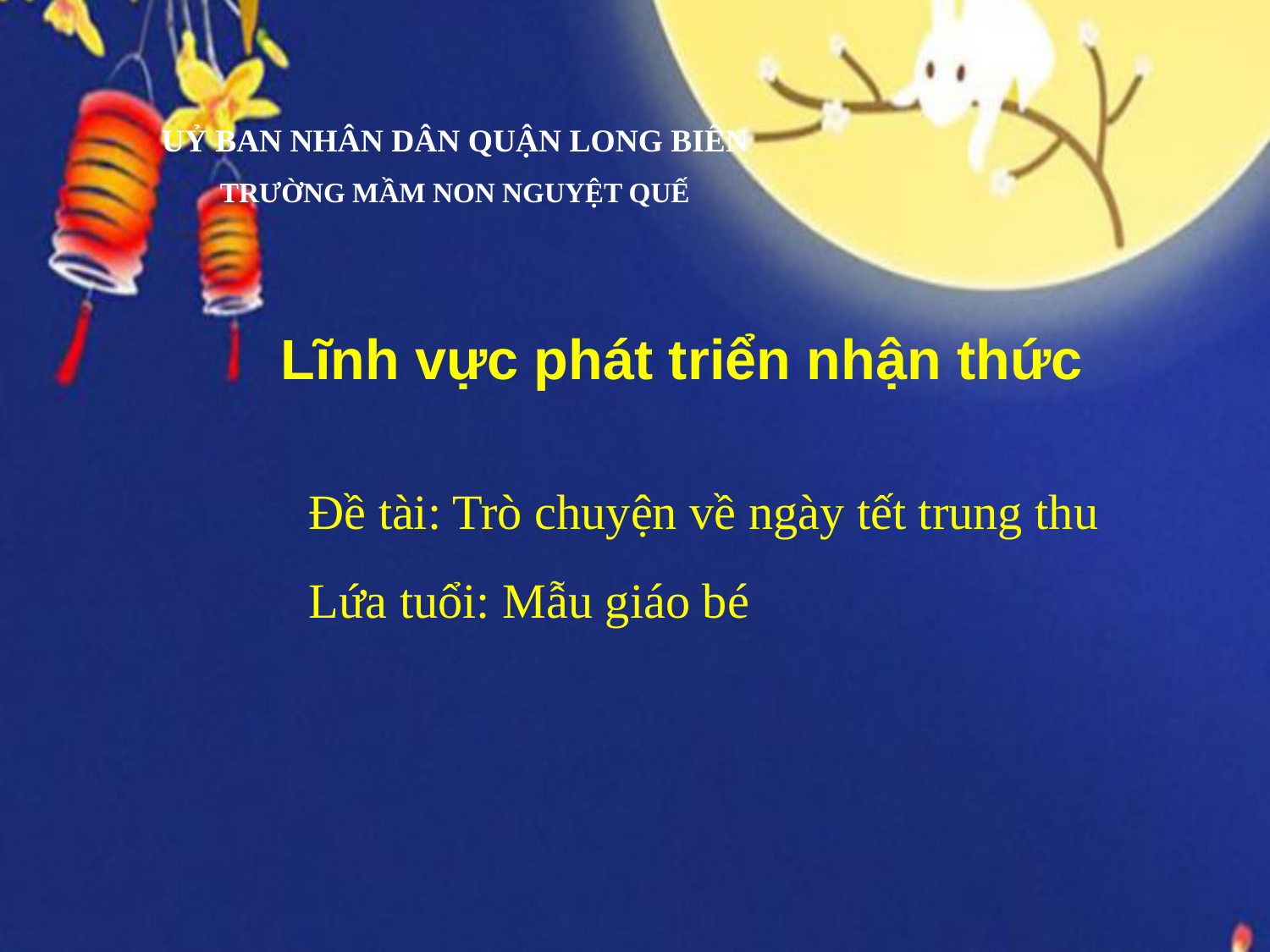

UỶ BAN NHÂN DÂN QUẬN LONG BIÊN
TRƯỜNG MẦM NON NGUYỆT QUẾ
Lĩnh vực phát triển nhận thức
Đề tài: Trò chuyện về ngày tết trung thu
Lứa tuổi: Mẫu giáo bé